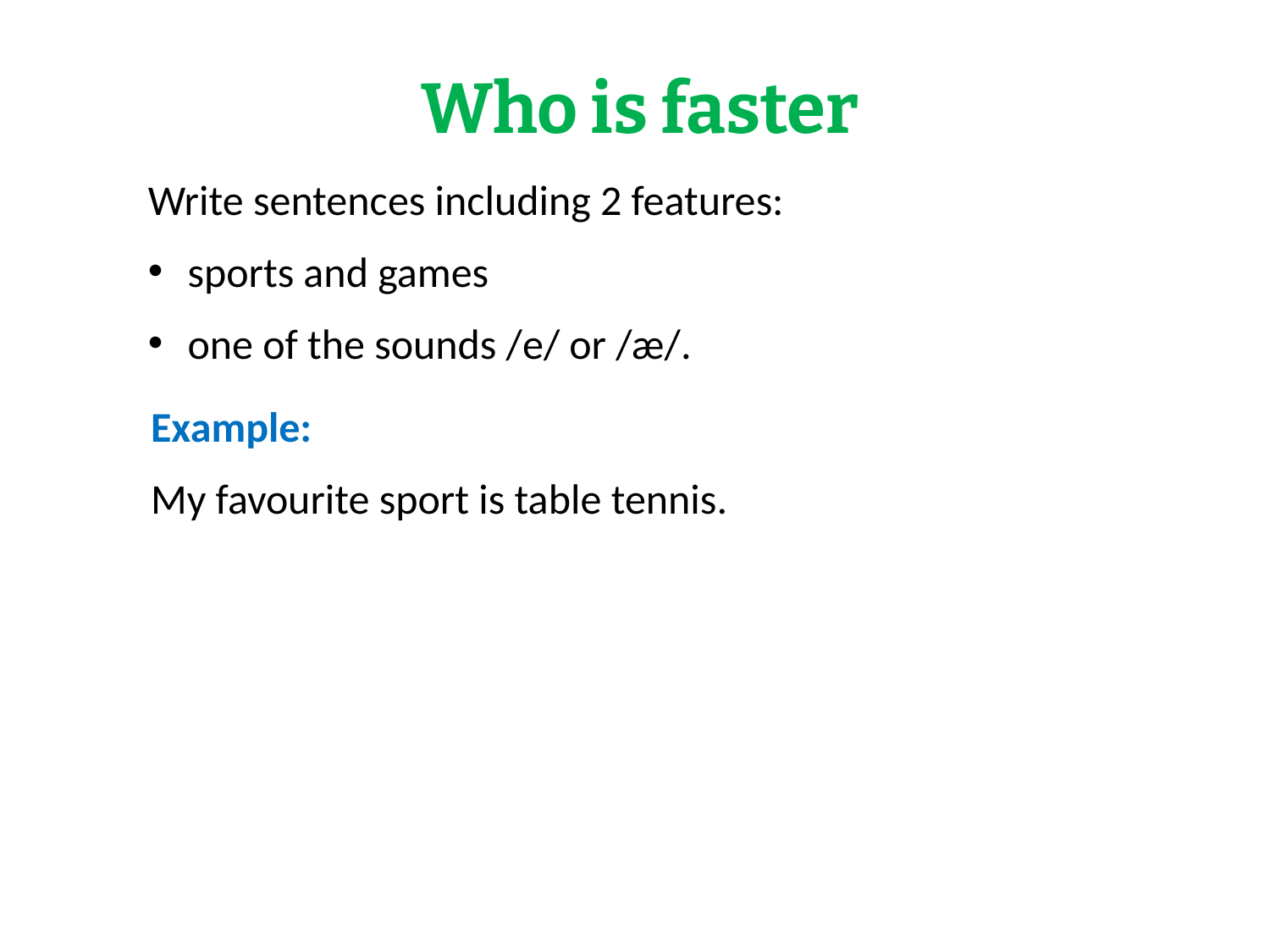

Who is faster
Write sentences including 2 features:
sports and games
one of the sounds /e/ or /æ/.
Example:
My favourite sport is table tennis.